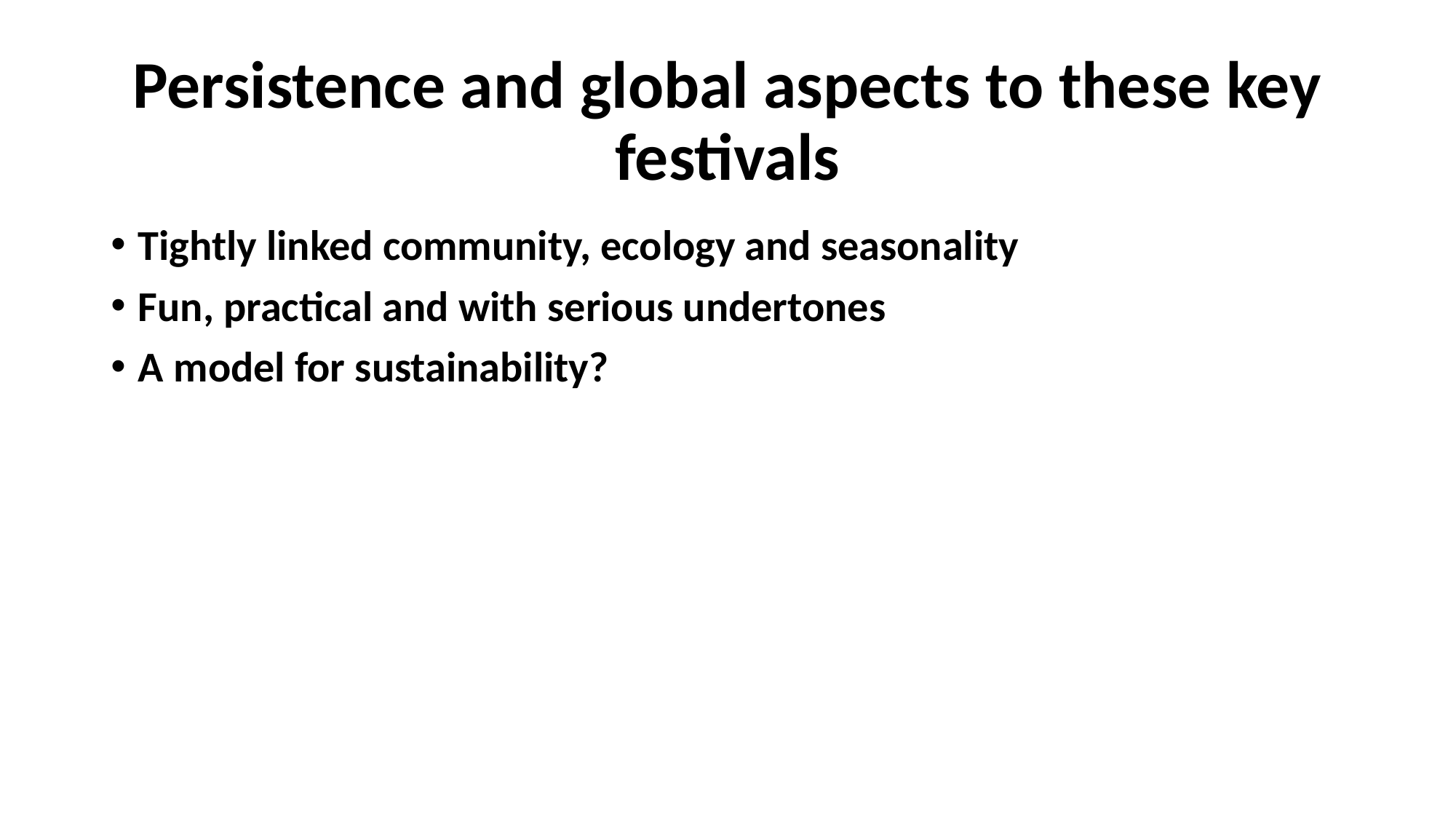

# Persistence and global aspects to these key festivals
Tightly linked community, ecology and seasonality
Fun, practical and with serious undertones
A model for sustainability?